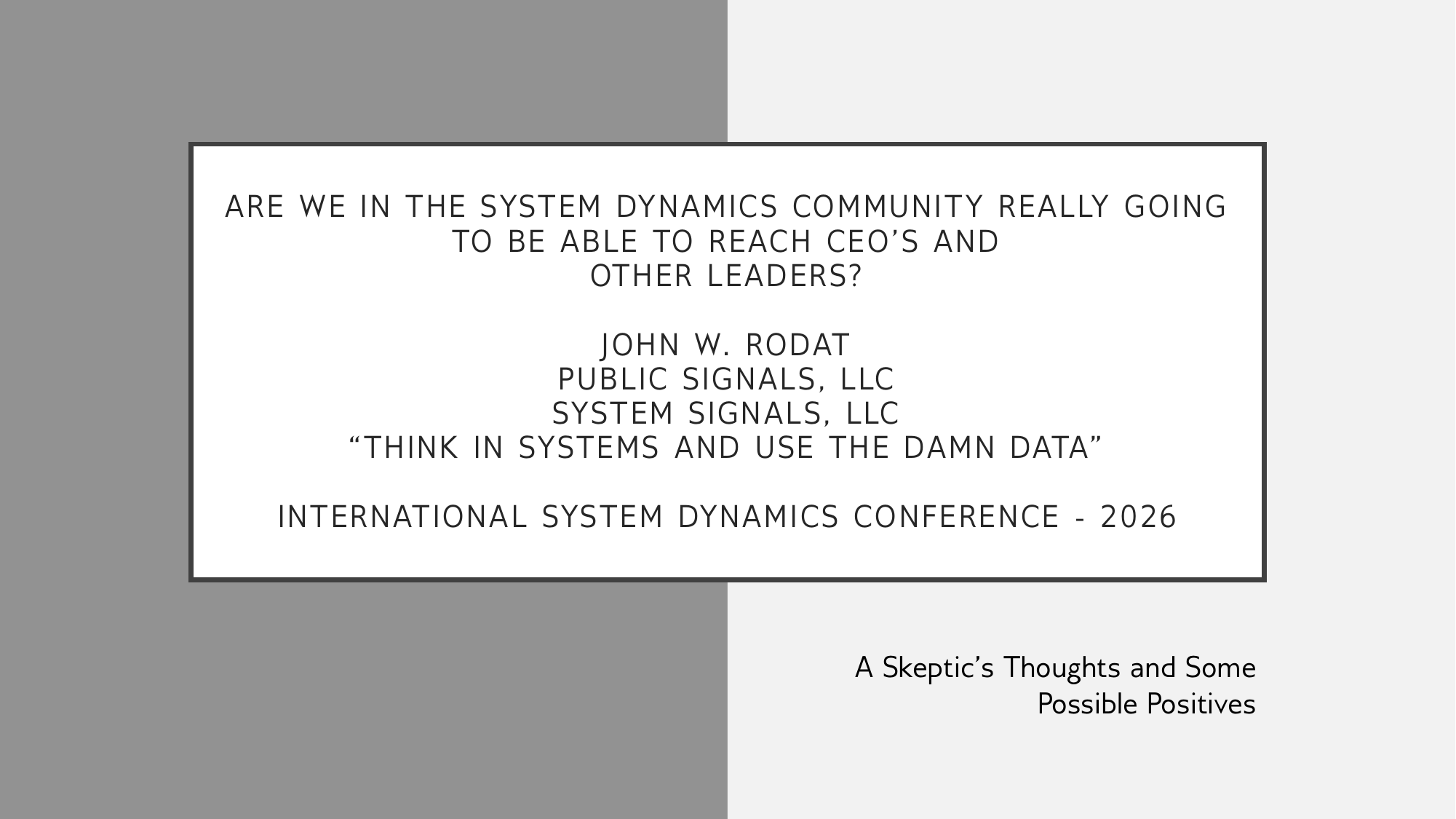

# Are we in the system Dynamics community really going to be able to reach ceo’s and Other leaders? John w. Rodat Public Signals, LLC System Signals, LLC “Think in Systems and use the Damn data” international system dynamics conference - 2026
A Skeptic’s Thoughts and Some Possible Positives